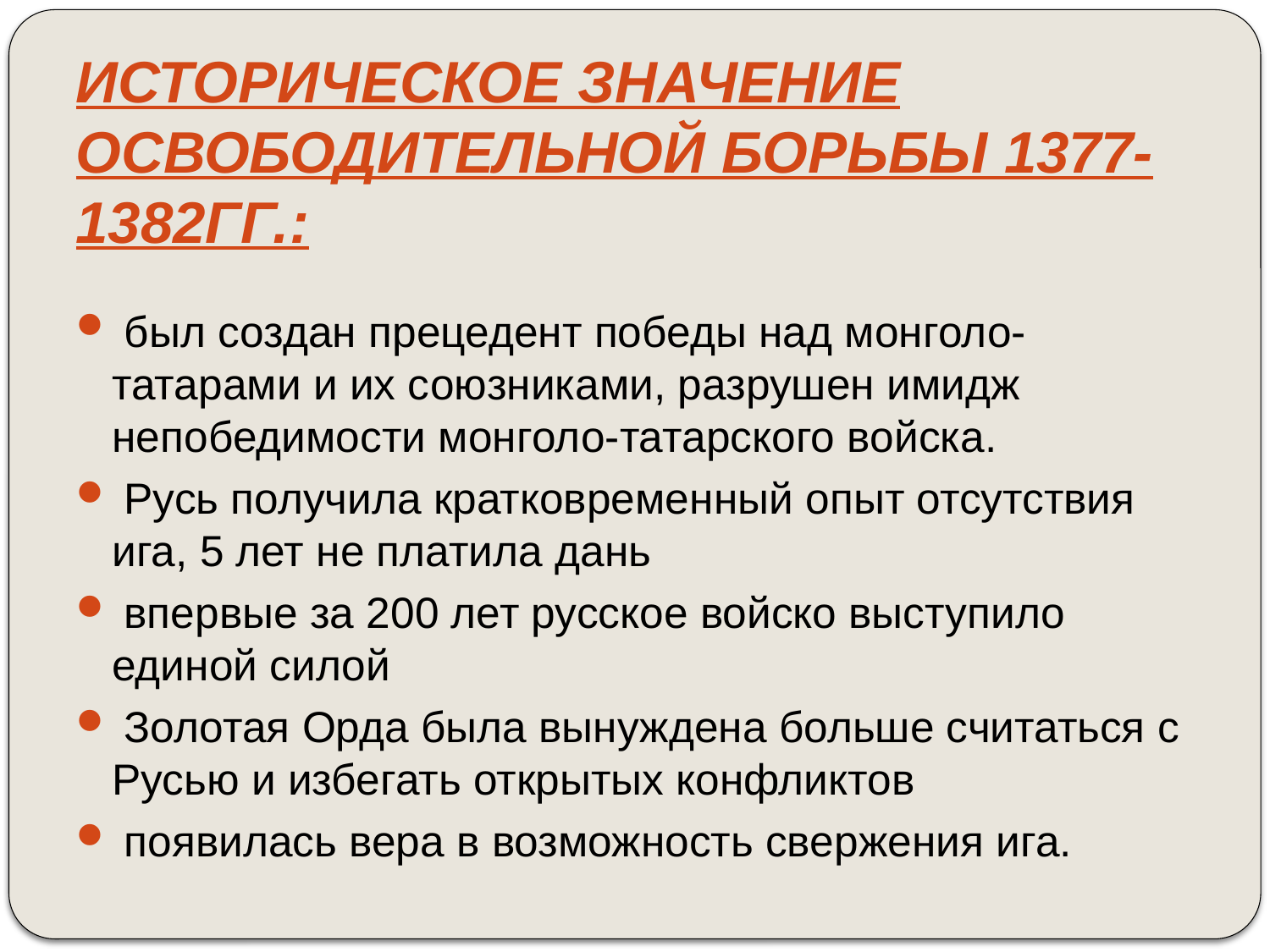

# Историческое значение освободительной борьбы 1377-1382гг.:
 был создан прецедент победы над монголо-татарами и их союзниками, разрушен имидж непобедимости монголо-татарского войска.
 Русь получила кратковременный опыт отсутствия ига, 5 лет не платила дань
 впервые за 200 лет русское войско выступило единой силой
 Золотая Орда была вынуждена больше считаться с Русью и избегать открытых конфликтов
 появилась вера в возможность свержения ига.